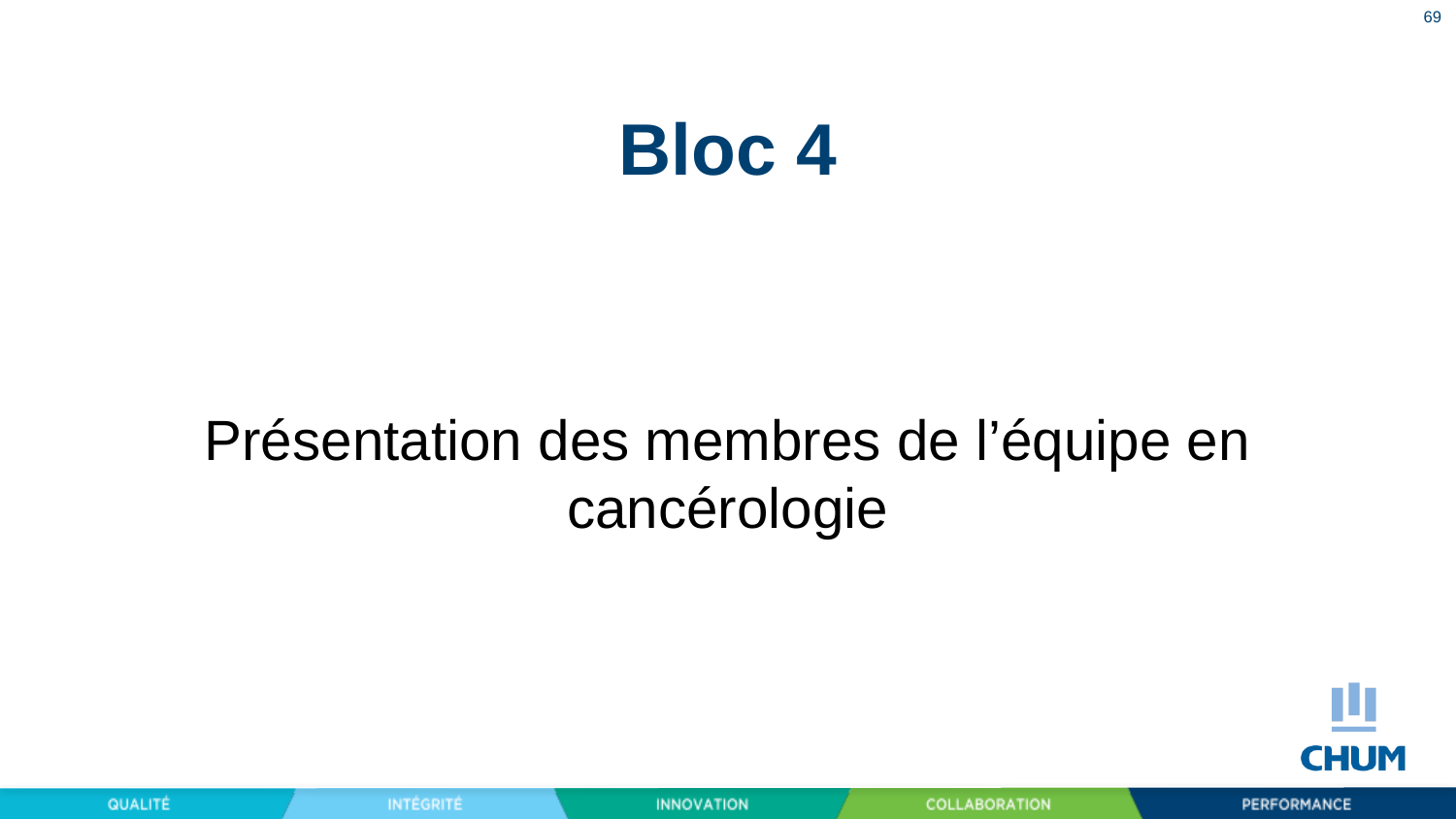

69
# Bloc 4

Présentation des membres de l’équipe en cancérologie